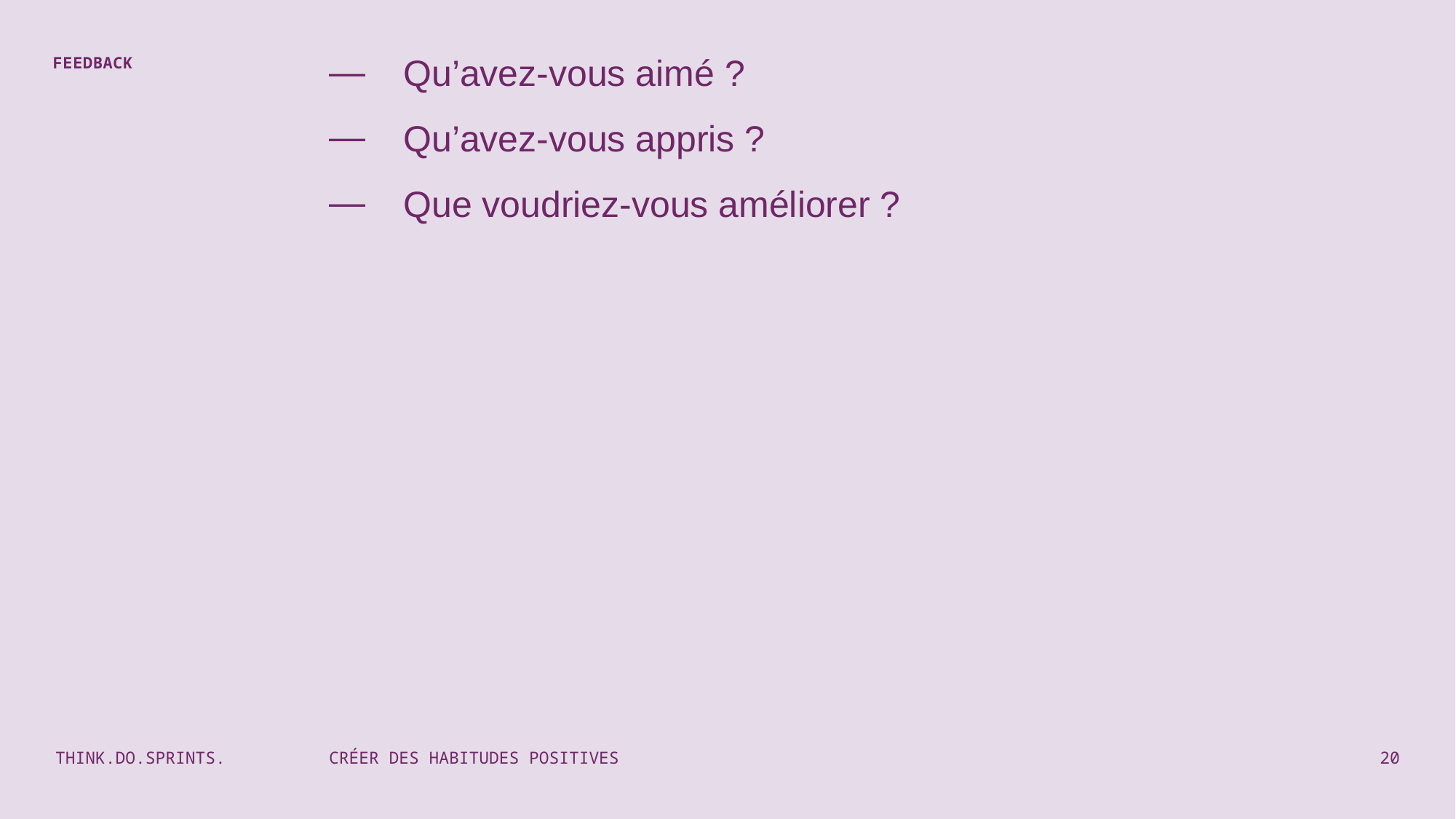

Qu’avez‑vous aimé ?
 Qu’avez‑vous appris ?
 Que voudriez‑vous améliorer ?

FEEDBACK